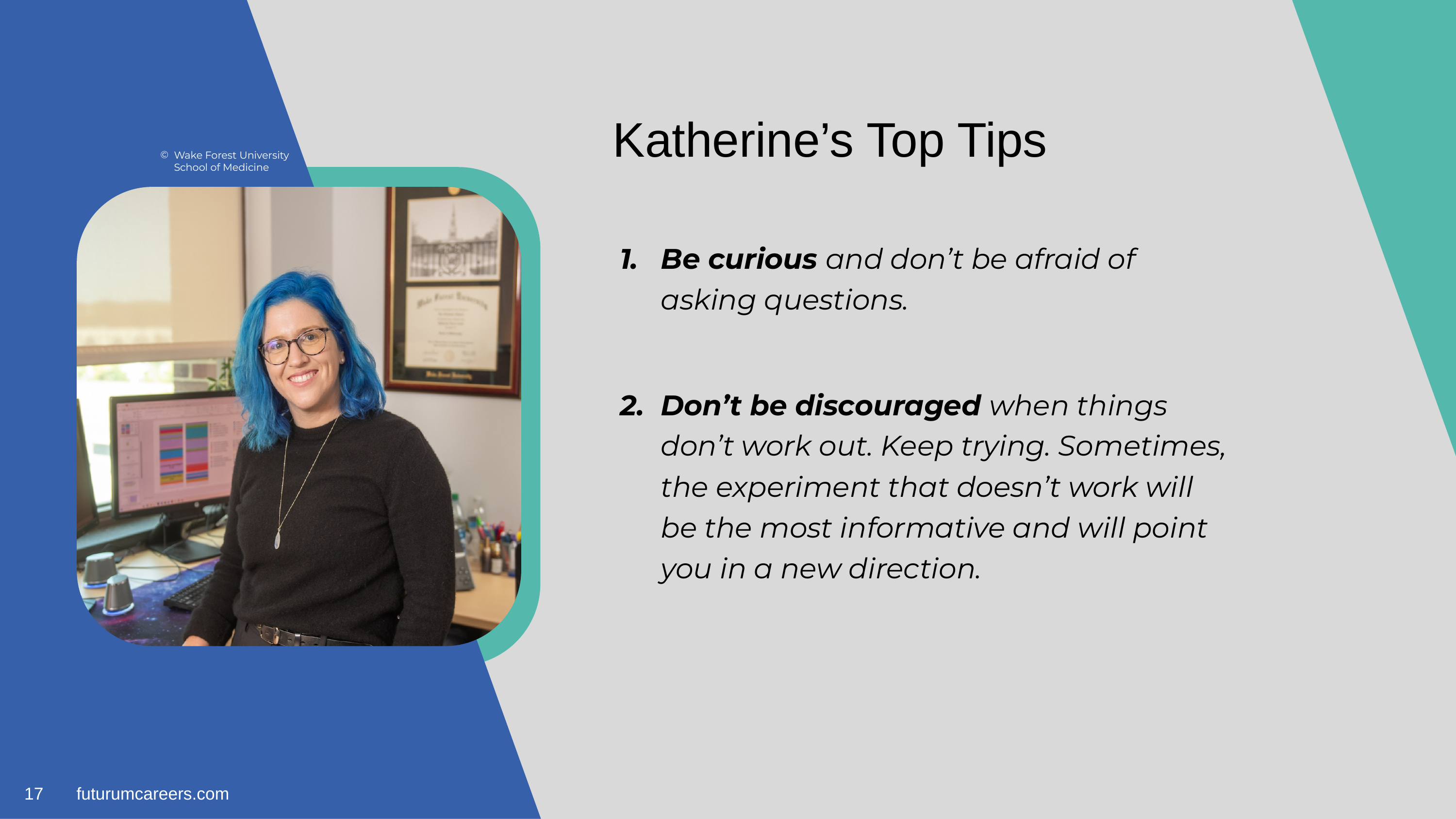

Katherine’s Top Tips

Wake Forest University School of Medicine

Be curious and don’t be afraid of asking questions.

Don’t be discouraged when things don’t work out. Keep trying. Sometimes, the experiment that doesn’t work will be the most informative and will point you in a new direction.
17       futurumcareers.com